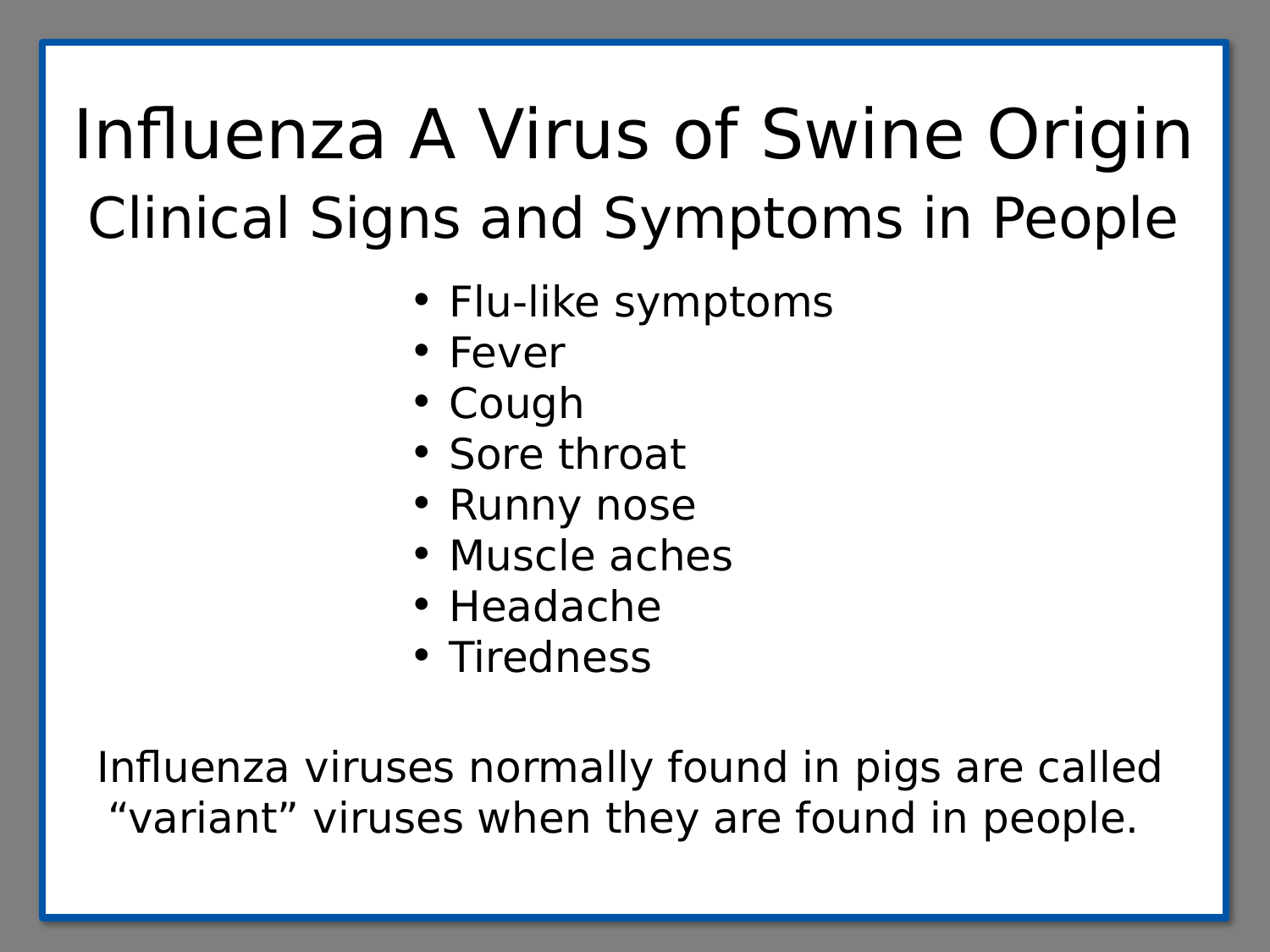

Influenza viruses normally found in pigs are called “variant” viruses when they are found in people.
Influenza A Virus of Swine Origin
Clinical Signs and Symptoms in People
Flu-like symptoms
Fever
Cough
Sore throat
Runny nose
Muscle aches
Headache
Tiredness
Influenza viruses normally found in pigs are called “variant” viruses when they are found in people.